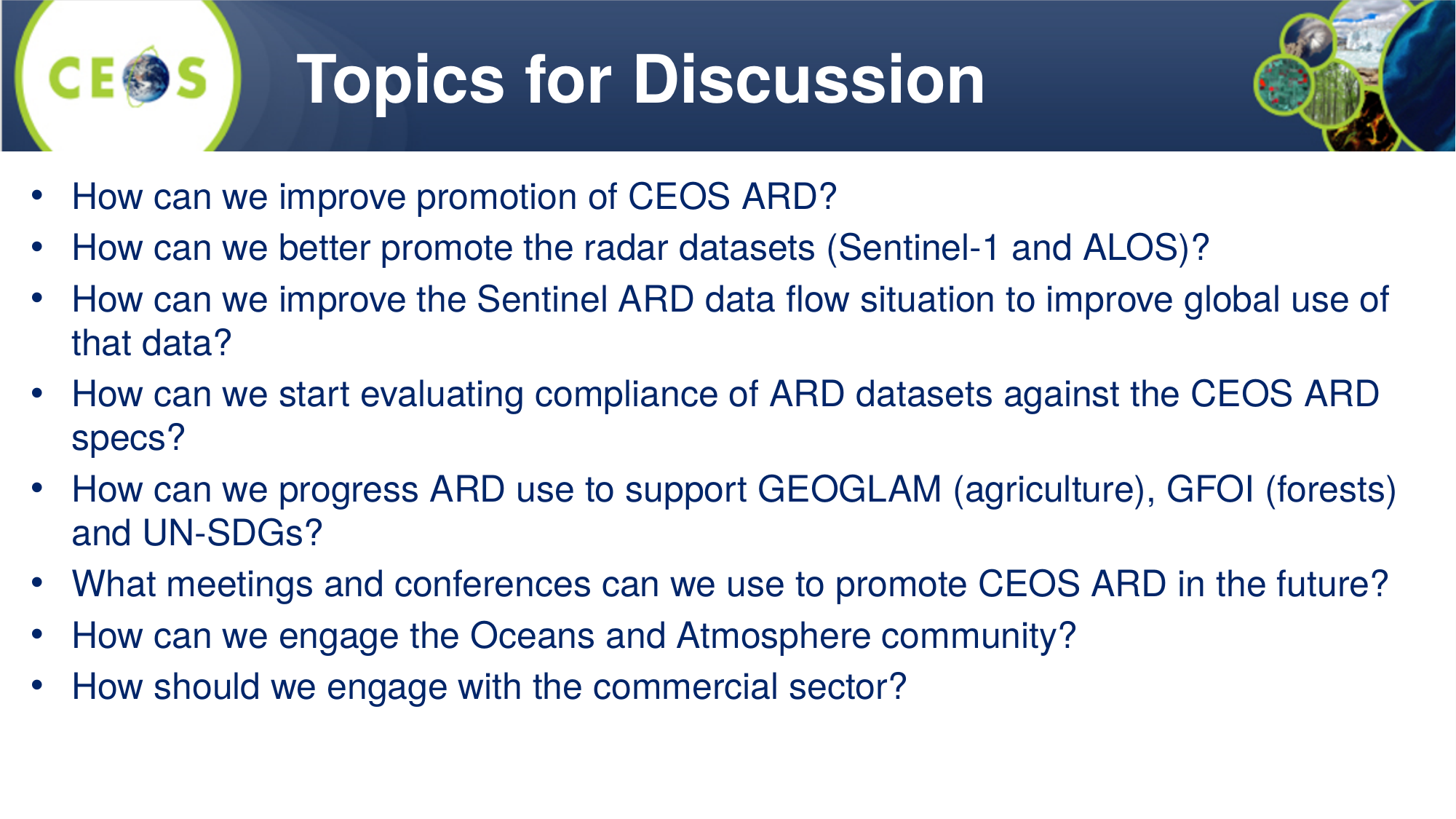

Topics for Discussion
How can we improve promotion of CEOS ARD?
How can we better promote the radar datasets (Sentinel-1 and ALOS)?
How can we improve the Sentinel ARD data flow situation to improve global use of that data?
How can we start evaluating compliance of ARD datasets against the CEOS ARD specs?
How can we progress ARD use to support GEOGLAM (agriculture), GFOI (forests) and UN-SDGs?
What meetings and conferences can we use to promote CEOS ARD in the future?
How can we engage the Oceans and Atmosphere community?
How should we engage with the commercial sector?